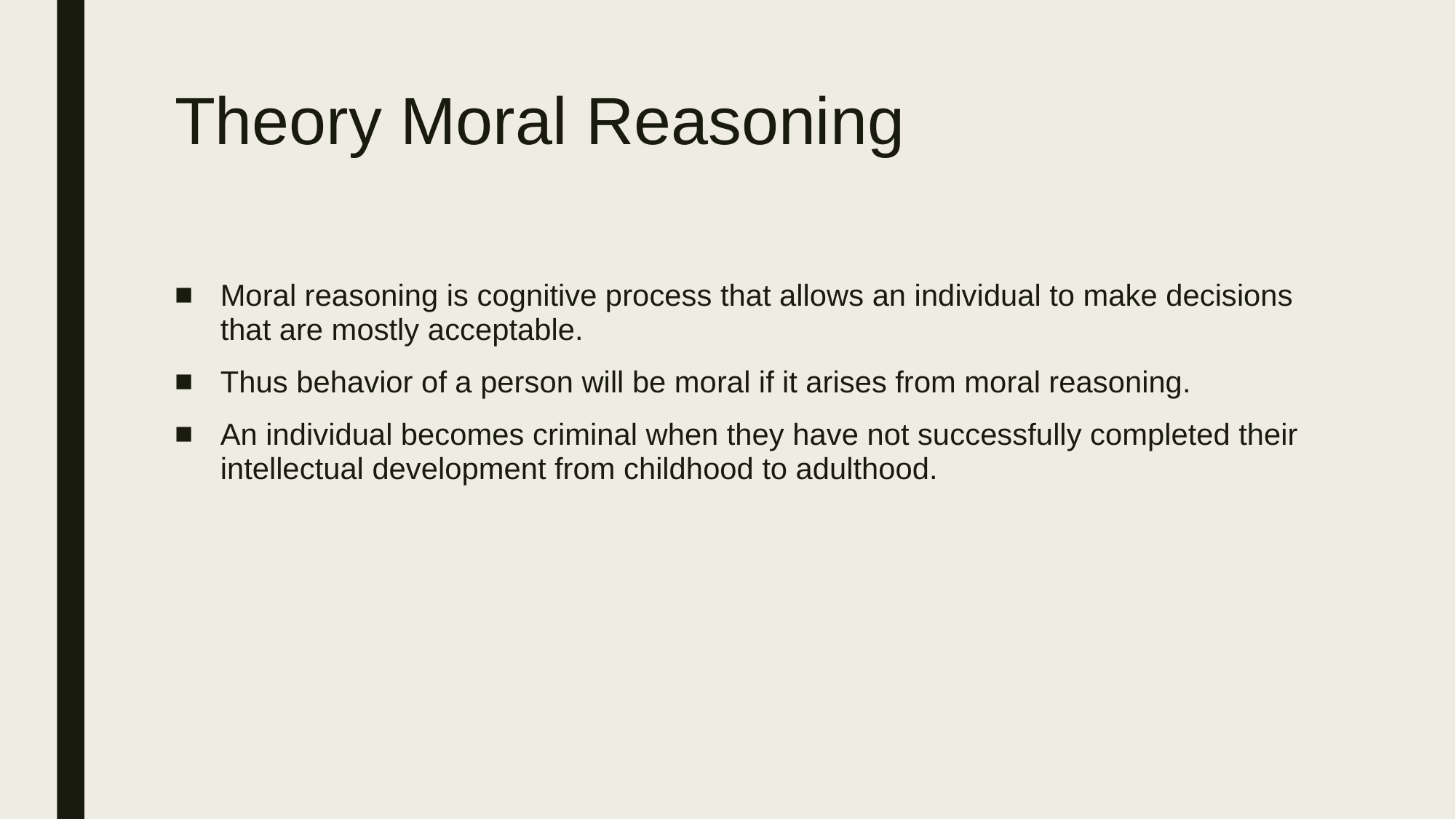

# Theory Moral Reasoning
Moral reasoning is cognitive process that allows an individual to make decisions that are mostly acceptable.
Thus behavior of a person will be moral if it arises from moral reasoning.
An individual becomes criminal when they have not successfully completed their intellectual development from childhood to adulthood.